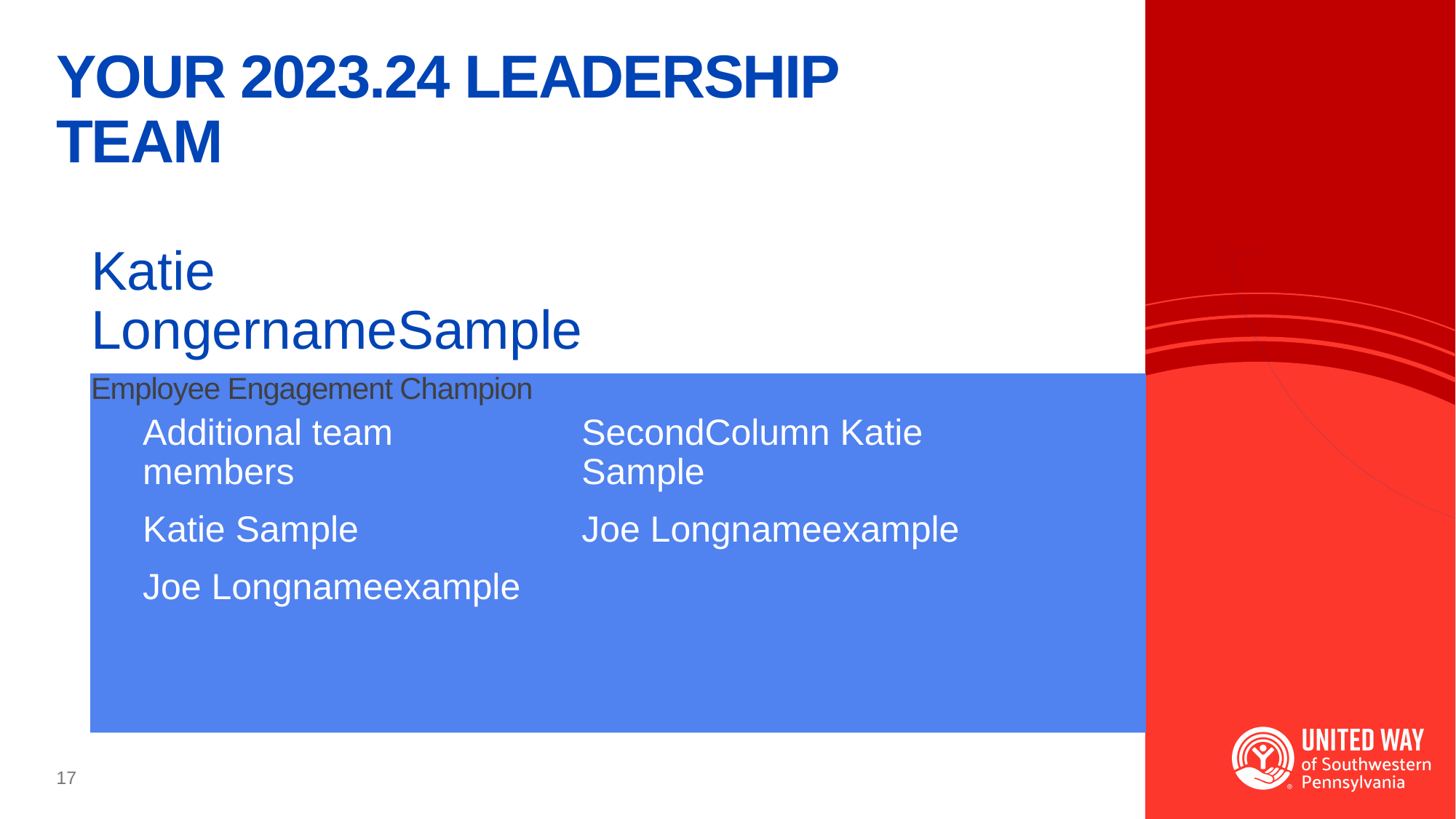

# Your 2023.24 Leadership team

Katie LongernameSample
Employee Engagement Champion

Additional team members
Katie Sample
Joe Longnameexample
SecondColumn Katie Sample
Joe Longnameexample
17